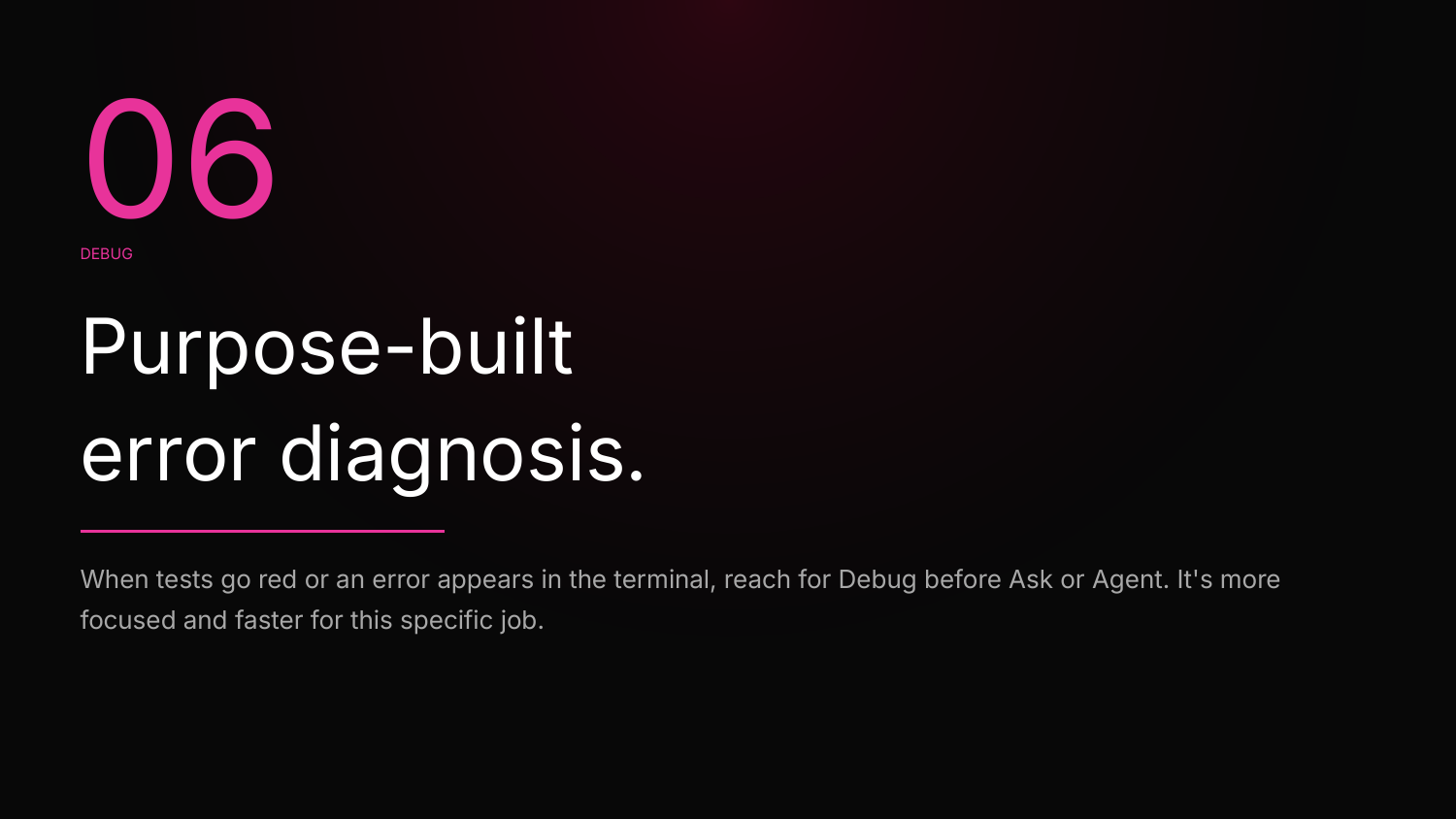

06
DEBUG
Purpose-built
error diagnosis.
When tests go red or an error appears in the terminal, reach for Debug before Ask or Agent. It's more focused and faster for this specific job.